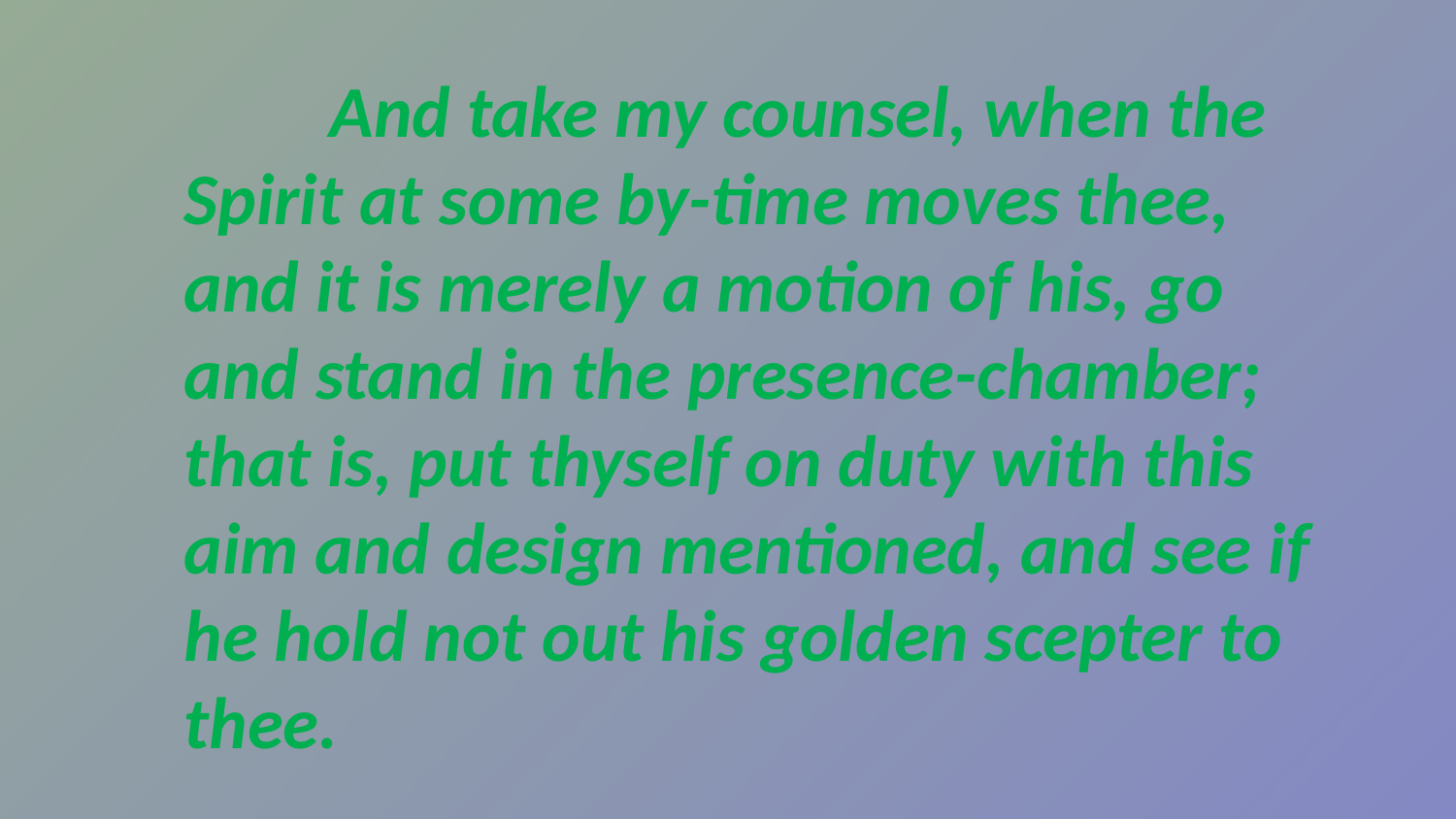

And take my counsel, when the Spirit at some by-time moves thee, and it is merely a motion of his, go and stand in the presence-chamber; that is, put thyself on duty with this aim and design mentioned, and see if he hold not out his golden scepter to thee.